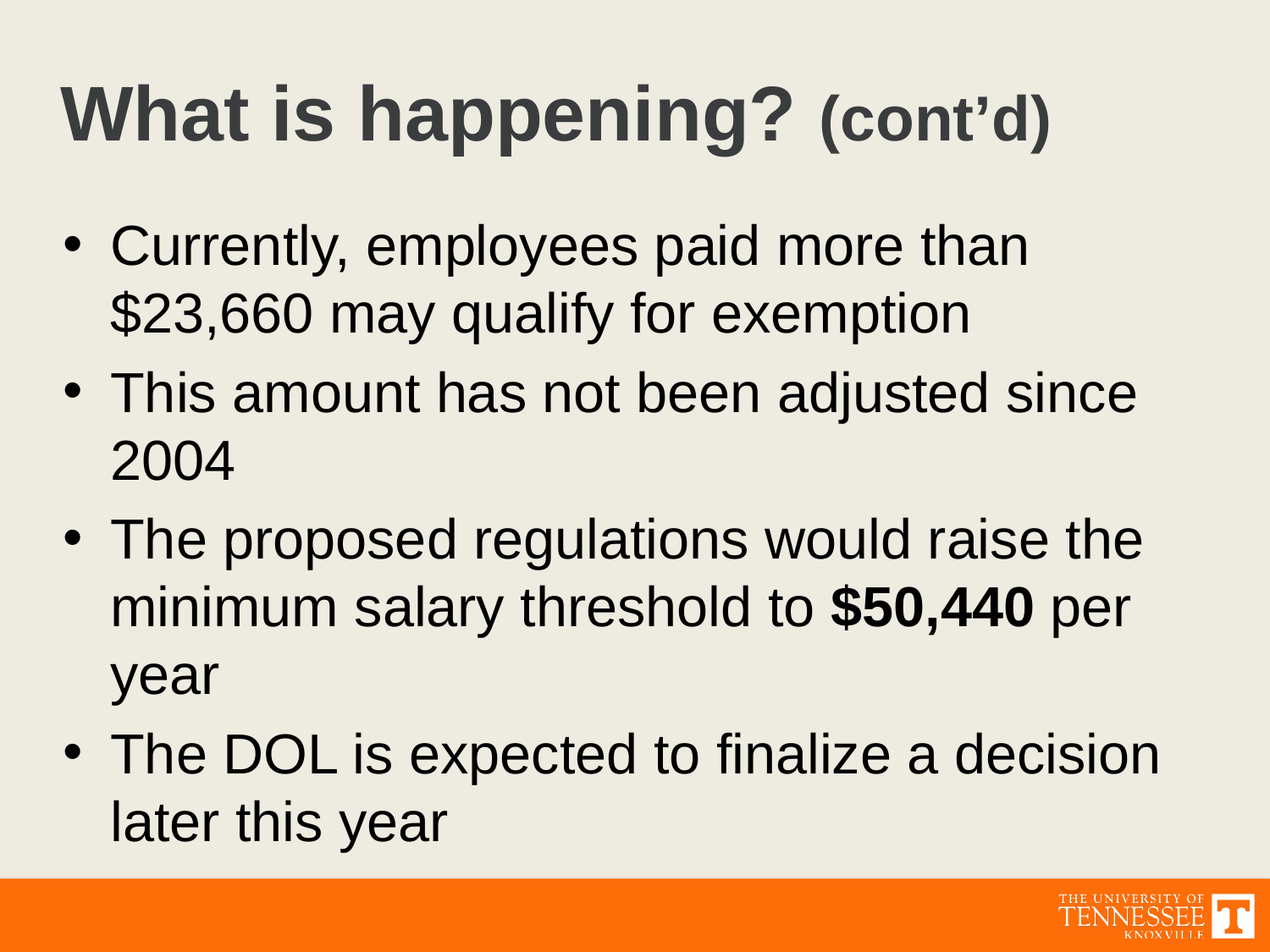

# What is happening? (cont’d)
Currently, employees paid more than $23,660 may qualify for exemption
This amount has not been adjusted since 2004
The proposed regulations would raise the minimum salary threshold to $50,440 per year
The DOL is expected to finalize a decision later this year